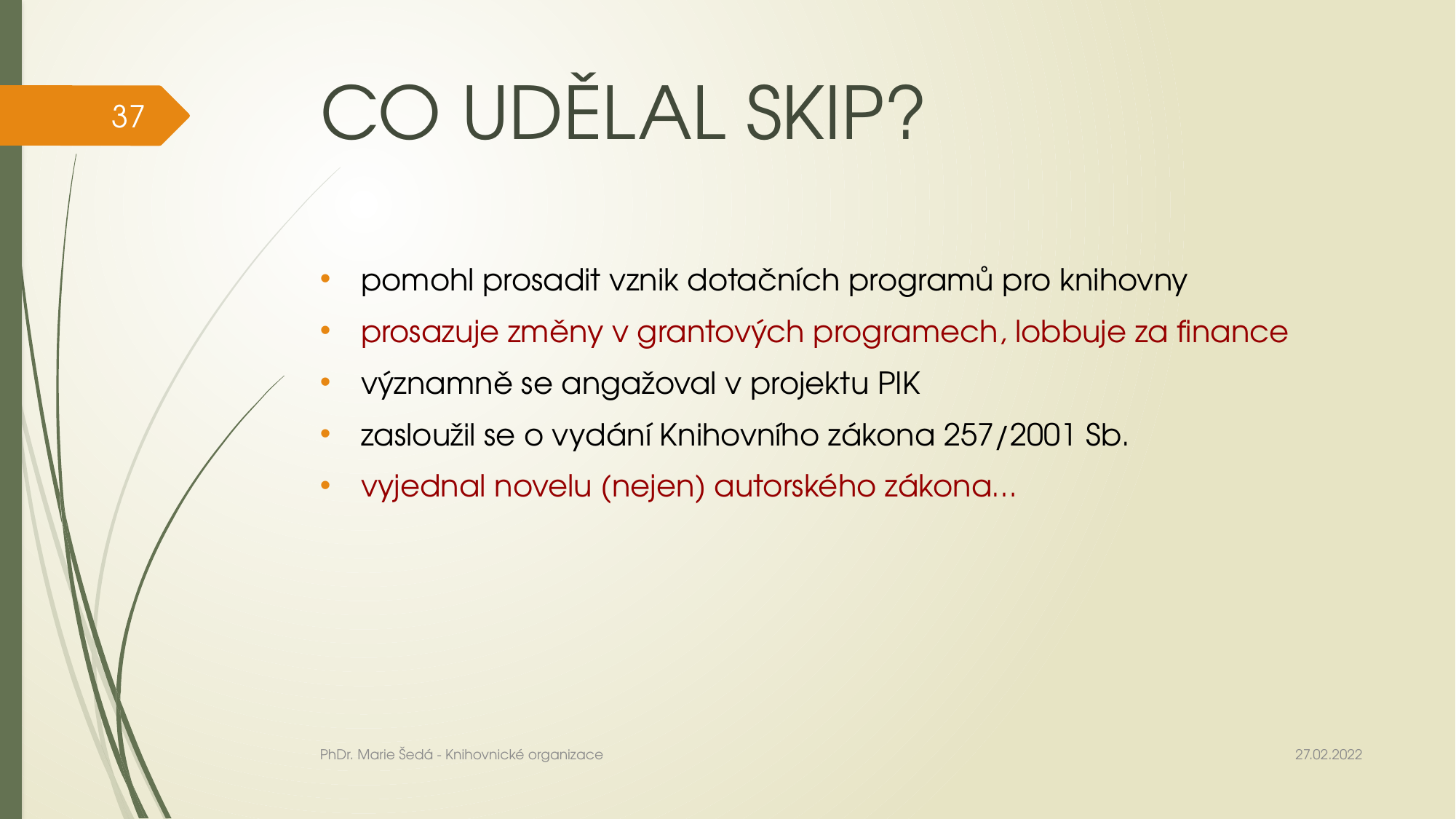

# Co udělal skip?
37
pomohl prosadit vznik dotačních programů pro knihovny
prosazuje změny v grantových programech, lobbuje za finance
významně se angažoval v projektu PIK
zasloužil se o vydání Knihovního zákona 257/2001 Sb.
vyjednal novelu (nejen) autorského zákona…
27.02.2022
PhDr. Marie Šedá - Knihovnické organizace